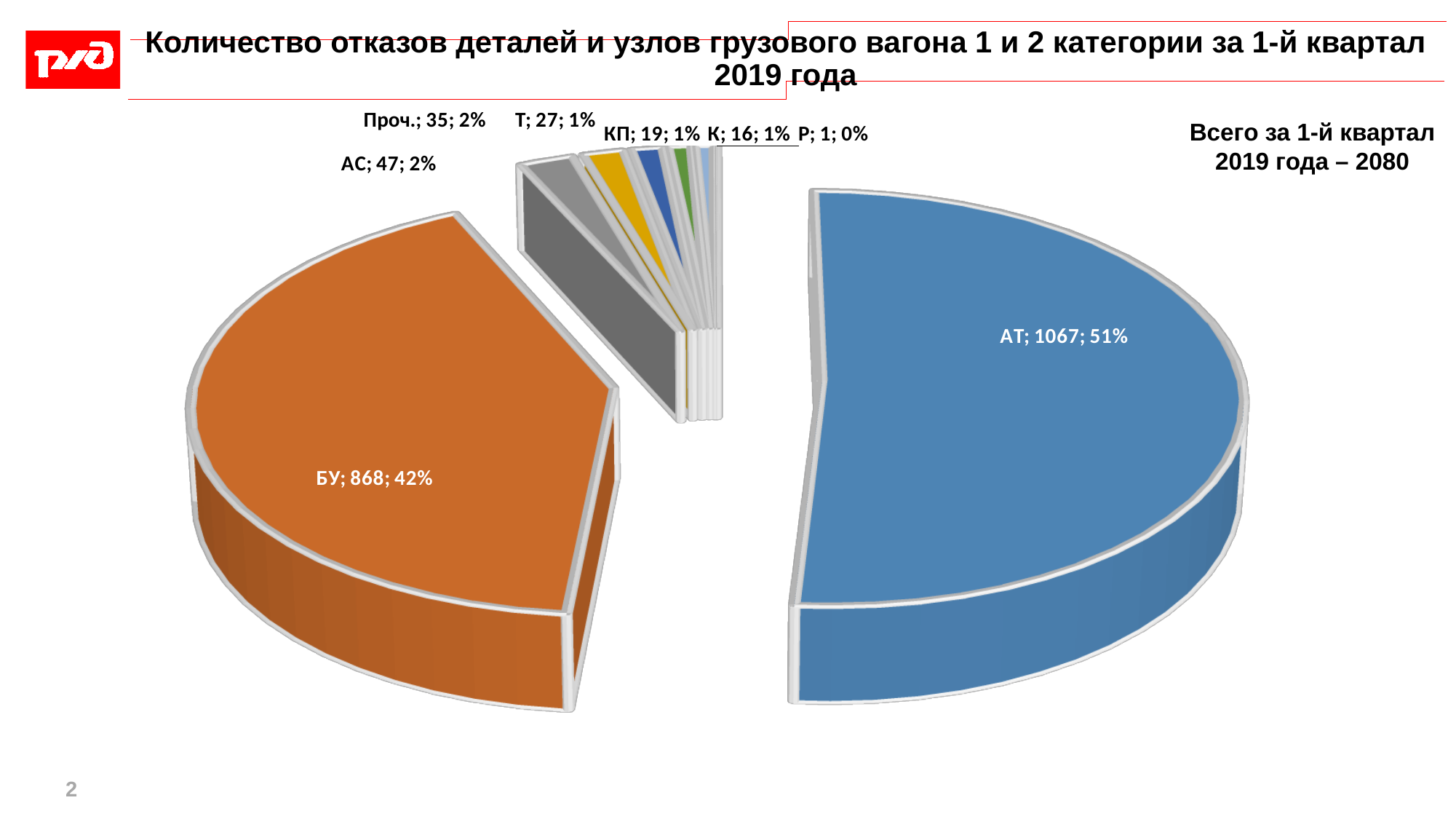

# Количество отказов деталей и узлов грузового вагона 1 и 2 категории за 1-й квартал 2019 года

[unsupported chart]

Всего за 1-й квартал 2019 года – 2080
2